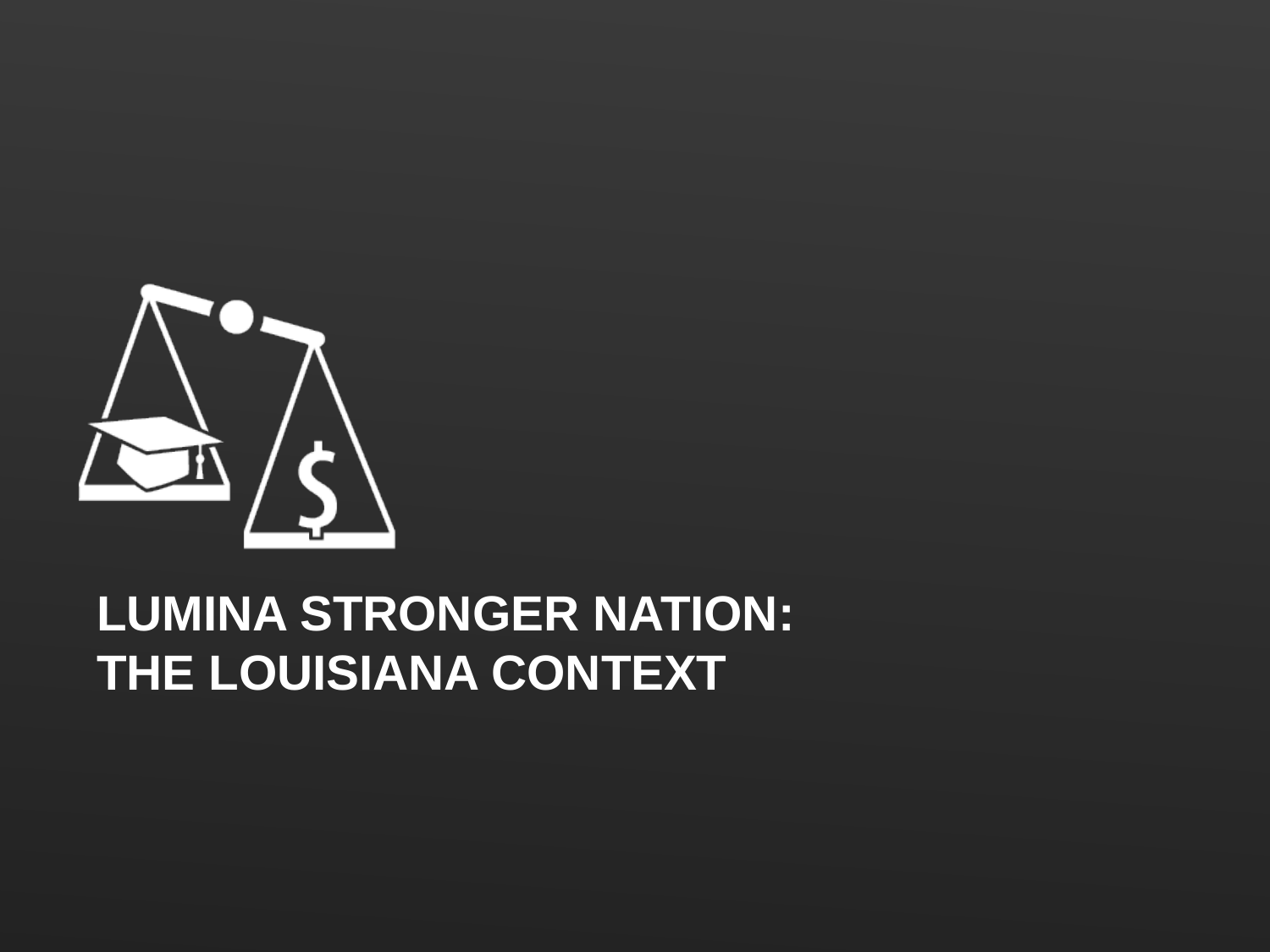

# Lumina Stronger nation: The Louisiana Context